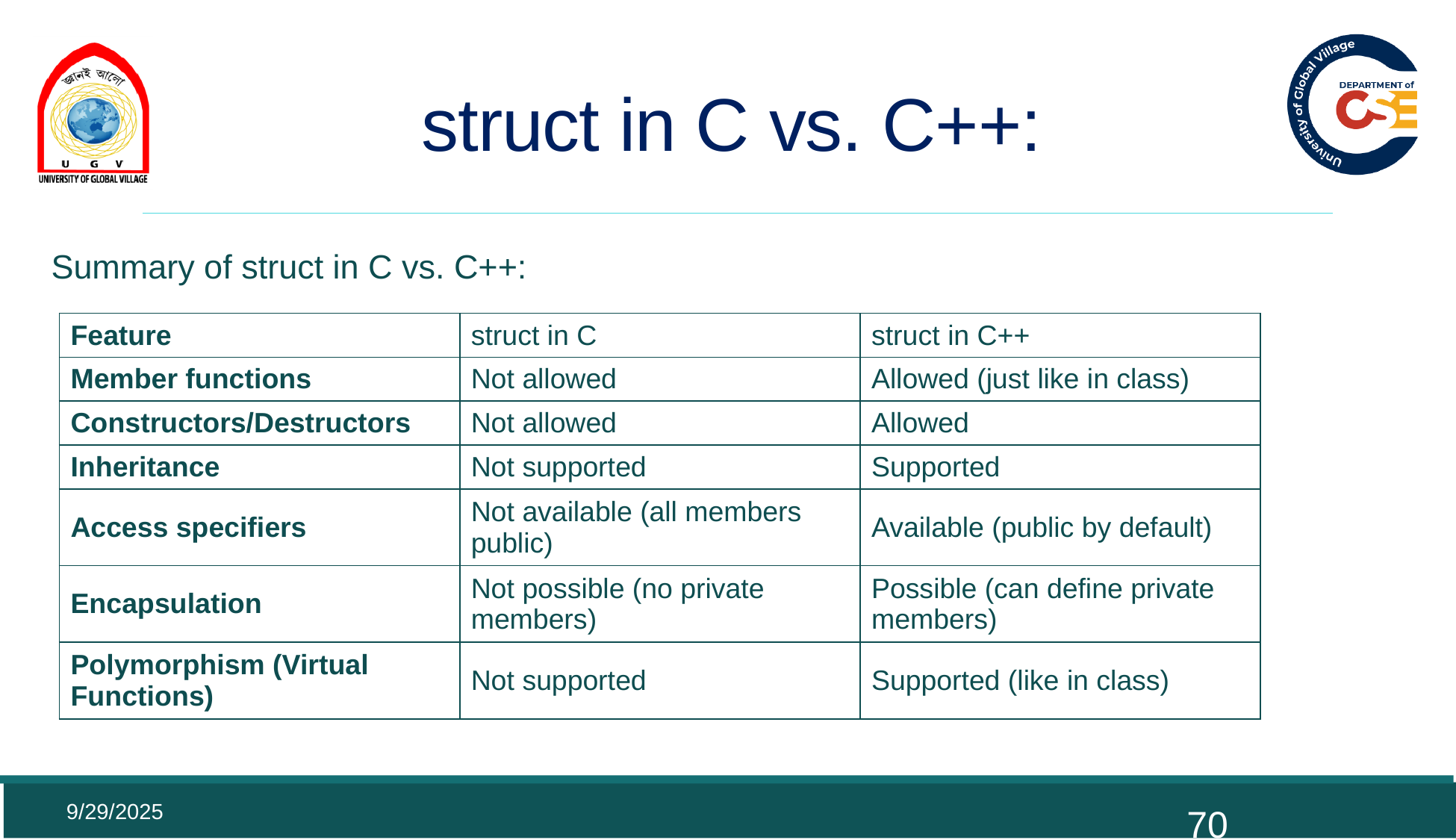

# struct in C vs. C++:
Summary of struct in C vs. C++:
| Feature | struct in C | struct in C++ |
| --- | --- | --- |
| Member functions | Not allowed | Allowed (just like in class) |
| Constructors/Destructors | Not allowed | Allowed |
| Inheritance | Not supported | Supported |
| Access specifiers | Not available (all members public) | Available (public by default) |
| Encapsulation | Not possible (no private members) | Possible (can define private members) |
| Polymorphism (Virtual Functions) | Not supported | Supported (like in class) |
9/29/2025
70